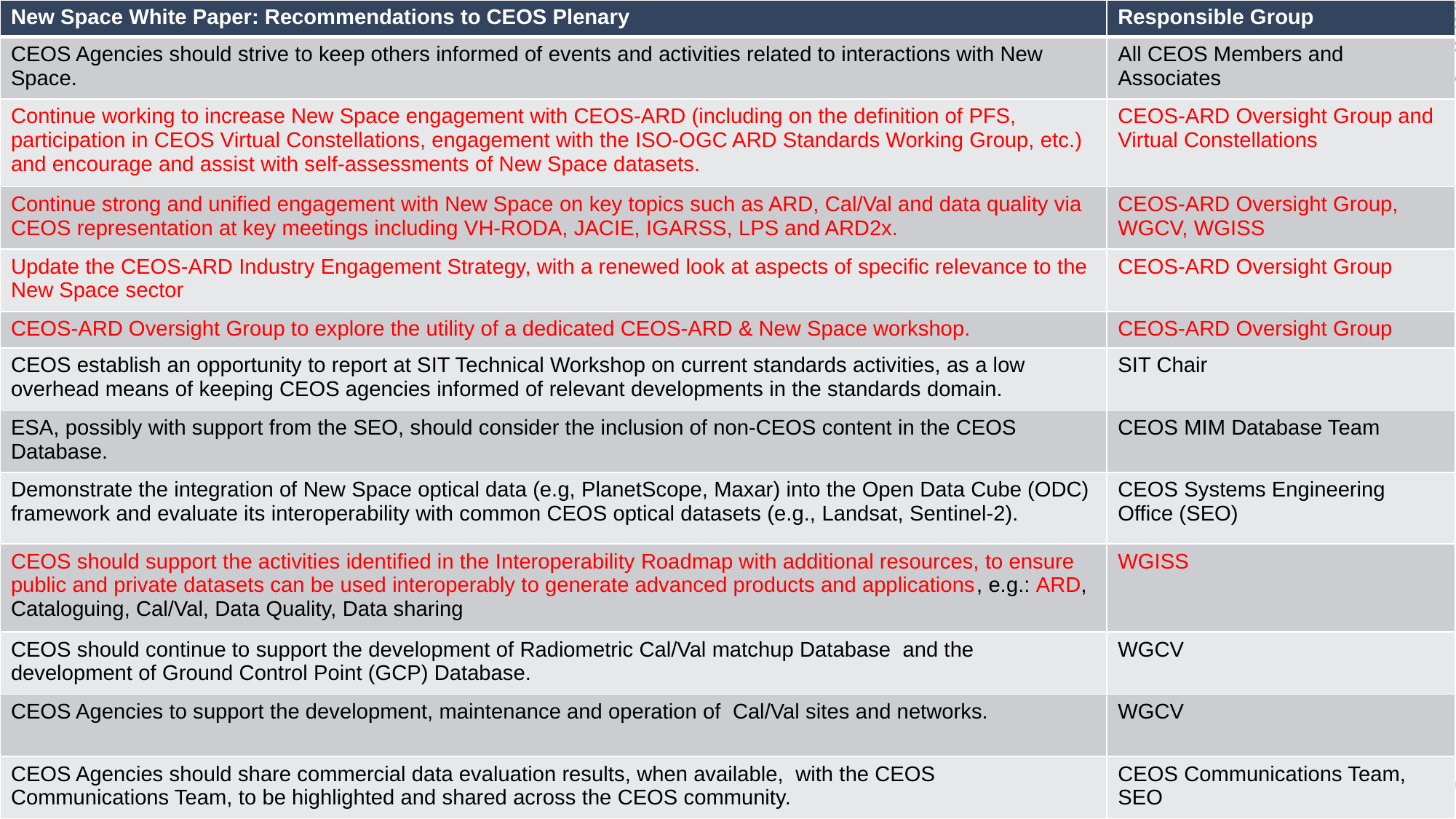

| New Space White Paper: Recommendations to CEOS Plenary | Responsible Group |
| --- | --- |
| CEOS Agencies should strive to keep others informed of events and activities related to interactions with New Space. | All CEOS Members and Associates |
| Continue working to increase New Space engagement with CEOS-ARD (including on the definition of PFS, participation in CEOS Virtual Constellations, engagement with the ISO-OGC ARD Standards Working Group, etc.) and encourage and assist with self-assessments of New Space datasets. | CEOS-ARD Oversight Group and Virtual Constellations |
| Continue strong and unified engagement with New Space on key topics such as ARD, Cal/Val and data quality via CEOS representation at key meetings including VH-RODA, JACIE, IGARSS, LPS and ARD2x. | CEOS-ARD Oversight Group, WGCV, WGISS |
| Update the CEOS-ARD Industry Engagement Strategy, with a renewed look at aspects of specific relevance to the New Space sector | CEOS-ARD Oversight Group |
| CEOS-ARD Oversight Group to explore the utility of a dedicated CEOS-ARD & New Space workshop. | CEOS-ARD Oversight Group |
| CEOS establish an opportunity to report at SIT Technical Workshop on current standards activities, as a low overhead means of keeping CEOS agencies informed of relevant developments in the standards domain. | SIT Chair |
| ESA, possibly with support from the SEO, should consider the inclusion of non-CEOS content in the CEOS Database. | CEOS MIM Database Team |
| Demonstrate the integration of New Space optical data (e.g, PlanetScope, Maxar) into the Open Data Cube (ODC) framework and evaluate its interoperability with common CEOS optical datasets (e.g., Landsat, Sentinel-2). | CEOS Systems Engineering Office (SEO) |
| CEOS should support the activities identified in the Interoperability Roadmap with additional resources, to ensure public and private datasets can be used interoperably to generate advanced products and applications, e.g.: ARD, Cataloguing, Cal/Val, Data Quality, Data sharing | WGISS |
| CEOS should continue to support the development of Radiometric Cal/Val matchup Database and the development of Ground Control Point (GCP) Database. | WGCV |
| CEOS Agencies to support the development, maintenance and operation of Cal/Val sites and networks. | WGCV |
| CEOS Agencies should share commercial data evaluation results, when available, with the CEOS Communications Team, to be highlighted and shared across the CEOS community. | CEOS Communications Team, SEO |
#